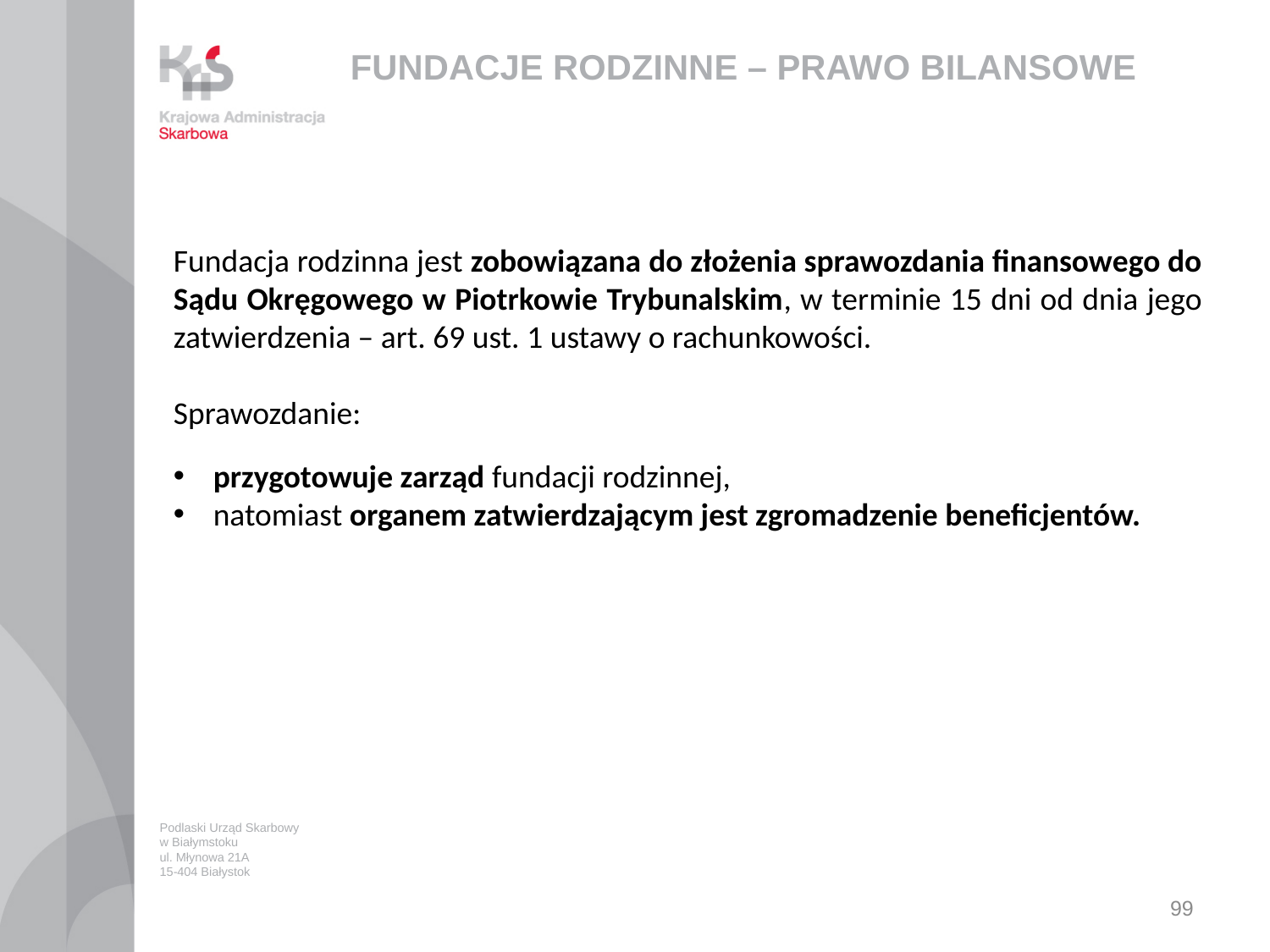

# FUNDACJE RODZINNE – PRAWO BILANSOWE

Fundacja rodzinna jest zobowiązana do złożenia sprawozdania finansowego do Sądu Okręgowego w Piotrkowie Trybunalskim, w terminie 15 dni od dnia jego zatwierdzenia – art. 69 ust. 1 ustawy o rachunkowości.

Sprawozdanie:

przygotowuje zarząd fundacji rodzinnej,
natomiast organem zatwierdzającym jest zgromadzenie beneficjentów.

Podlaski Urząd Skarbowy
w Białymstoku
ul. Młynowa 21A
15-404 Białystok
99